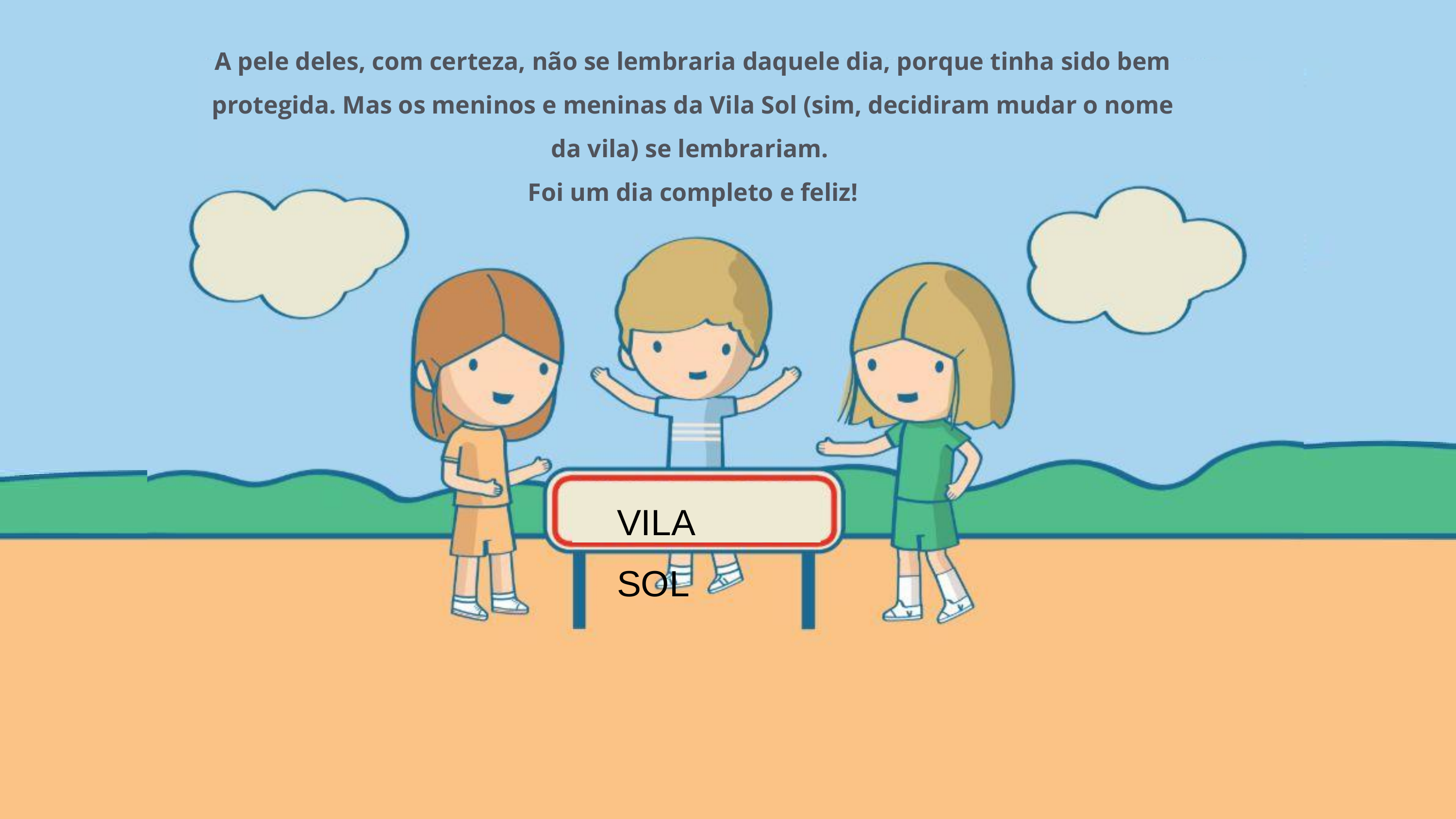

A pele deles, com certeza, não se lembraria daquele dia, porque tinha sido bem protegida. Mas os meninos e meninas da Vila Sol (sim, decidiram mudar o nome da vila) se lembrariam.
Foi um dia completo e feliz!

VILA SOL